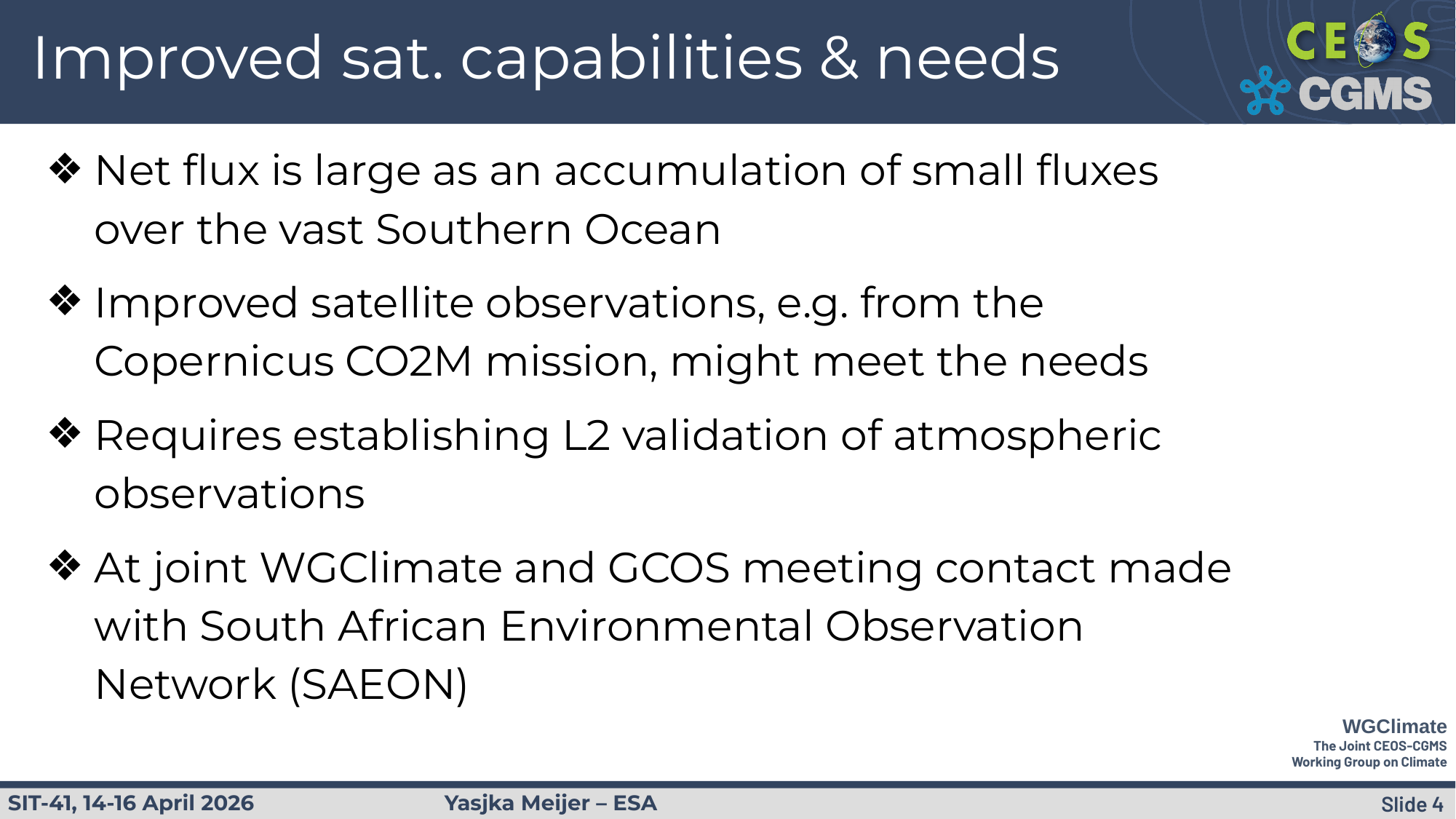

# Improved sat. capabilities & needs
Net flux is large as an accumulation of small fluxes over the vast Southern Ocean
Improved satellite observations, e.g. from the Copernicus CO2M mission, might meet the needs
Requires establishing L2 validation of atmospheric observations
At joint WGClimate and GCOS meeting contact made with South African Environmental Observation Network (SAEON)